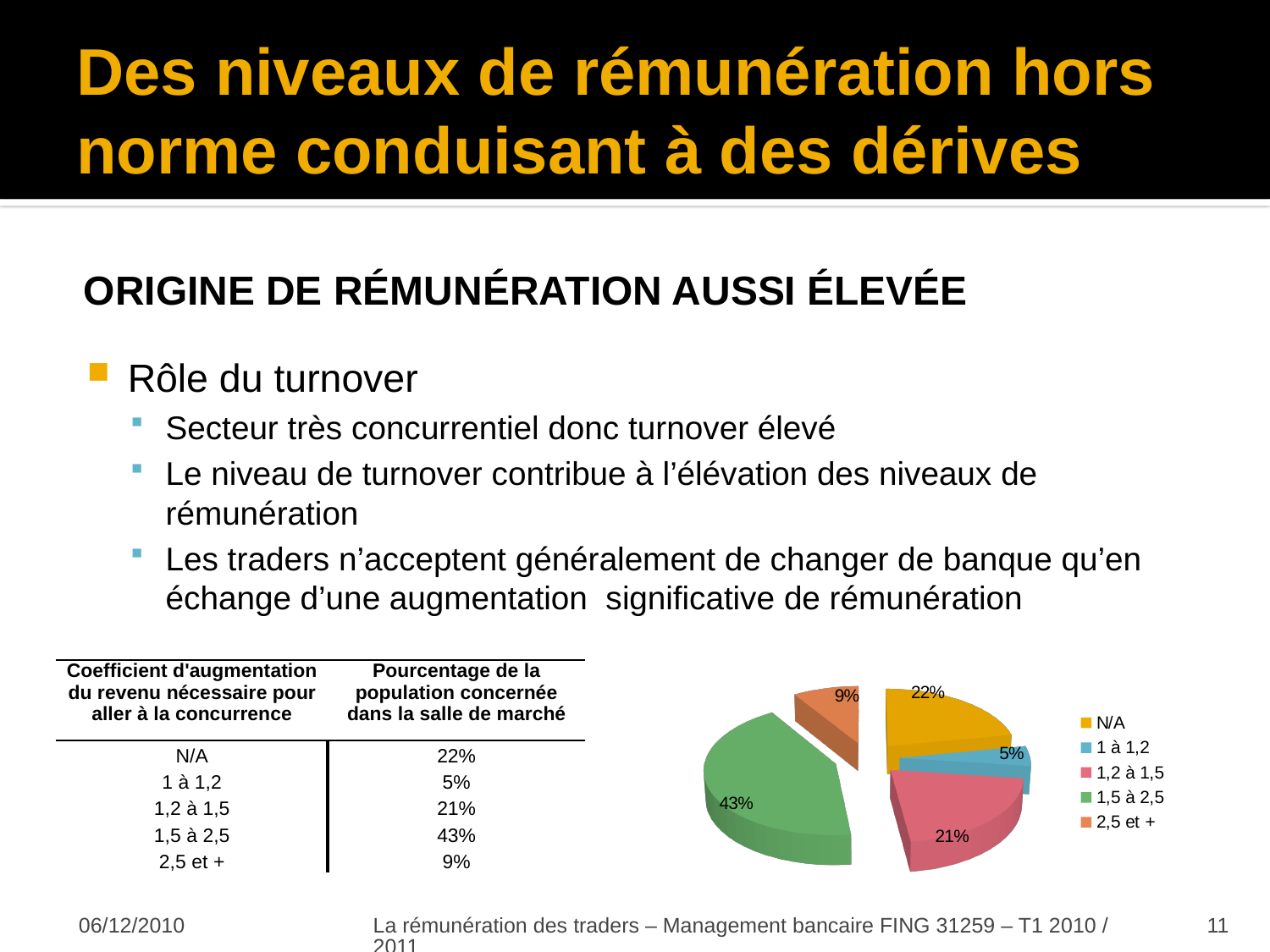

# Des niveaux de rémunération hors norme conduisant à des dérives
Origine de rémunération aussi élevée
Rôle du turnover
Secteur très concurrentiel donc turnover élevé
Le niveau de turnover contribue à l’élévation des niveaux de rémunération
Les traders n’acceptent généralement de changer de banque qu’en échange d’une augmentation  significative de rémunération

[unsupported chart]

| Coefficient d'augmentation du revenu nécessaire pour aller à la concurrence | Pourcentage de la population concernée dans la salle de marché |
| --- | --- |
| N/A | 22% |
| 1 à 1,2 | 5% |
| 1,2 à 1,5 | 21% |
| 1,5 à 2,5 | 43% |
| 2,5 et + | 9% |
06/12/2010
La rémunération des traders – Management bancaire FING 31259 – T1 2010 / 2011
11